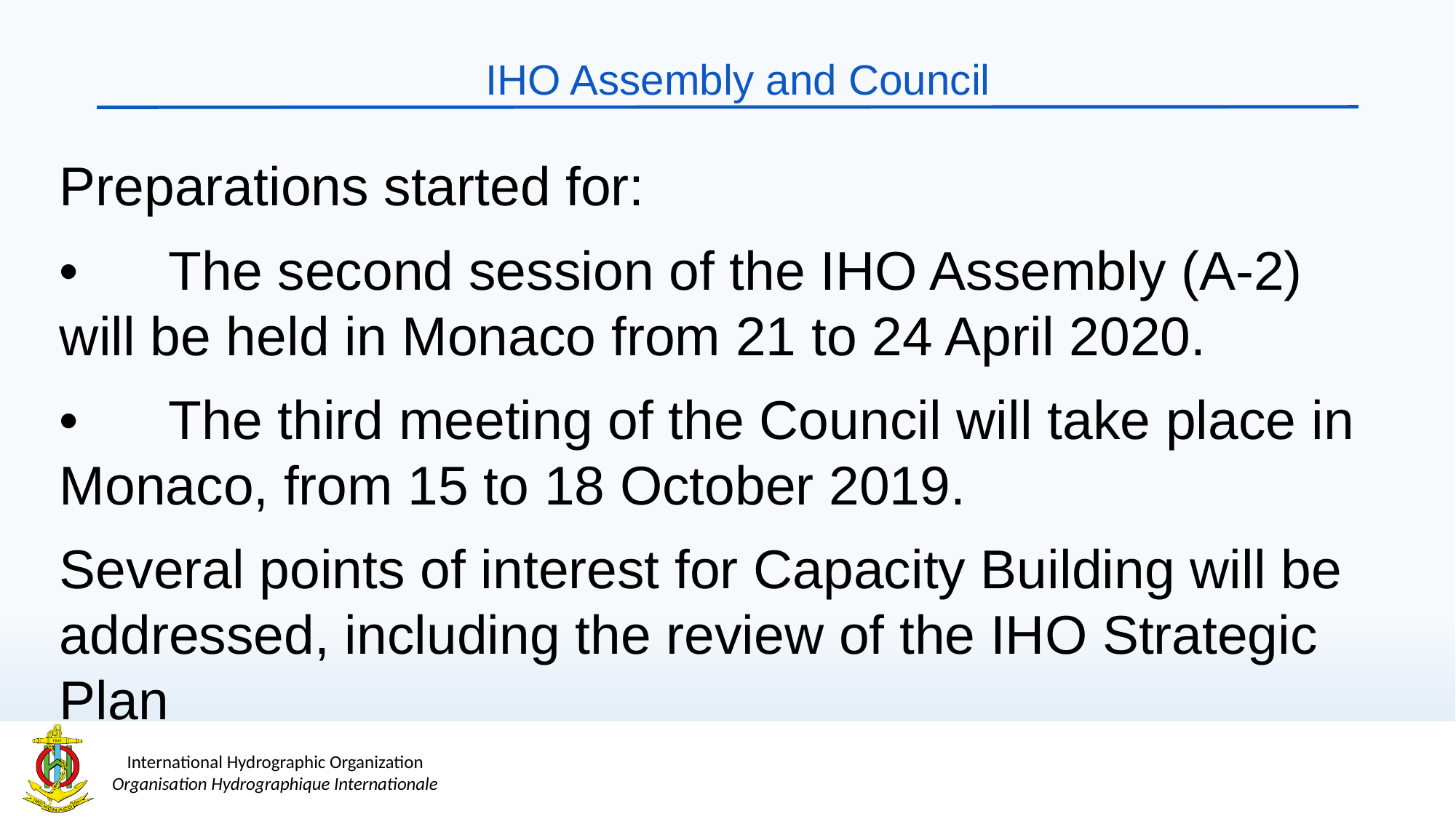

# IHO Assembly and Council
Preparations started for:
•	The second session of the IHO Assembly (A-2) will be held in Monaco from 21 to 24 April 2020.
•	The third meeting of the Council will take place in Monaco, from 15 to 18 October 2019.
Several points of interest for Capacity Building will be addressed, including the review of the IHO Strategic Plan